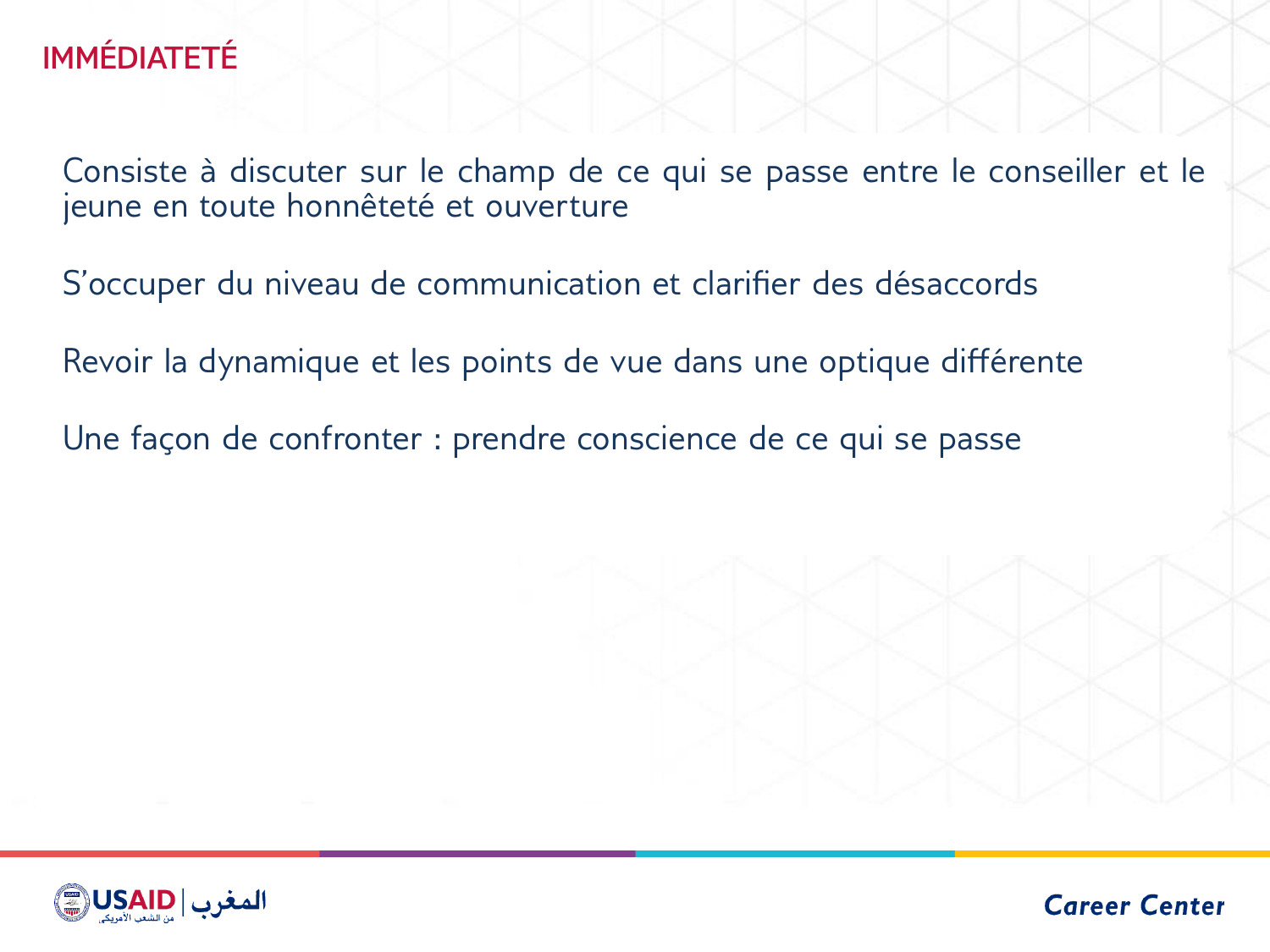

# IMMÉDIATETÉ
Consiste à discuter sur le champ de ce qui se passe entre le conseiller et le jeune en toute honnêteté et ouverture
S’occuper du niveau de communication et clarifier des désaccords
Revoir la dynamique et les points de vue dans une optique différente
Une façon de confronter : prendre conscience de ce qui se passe